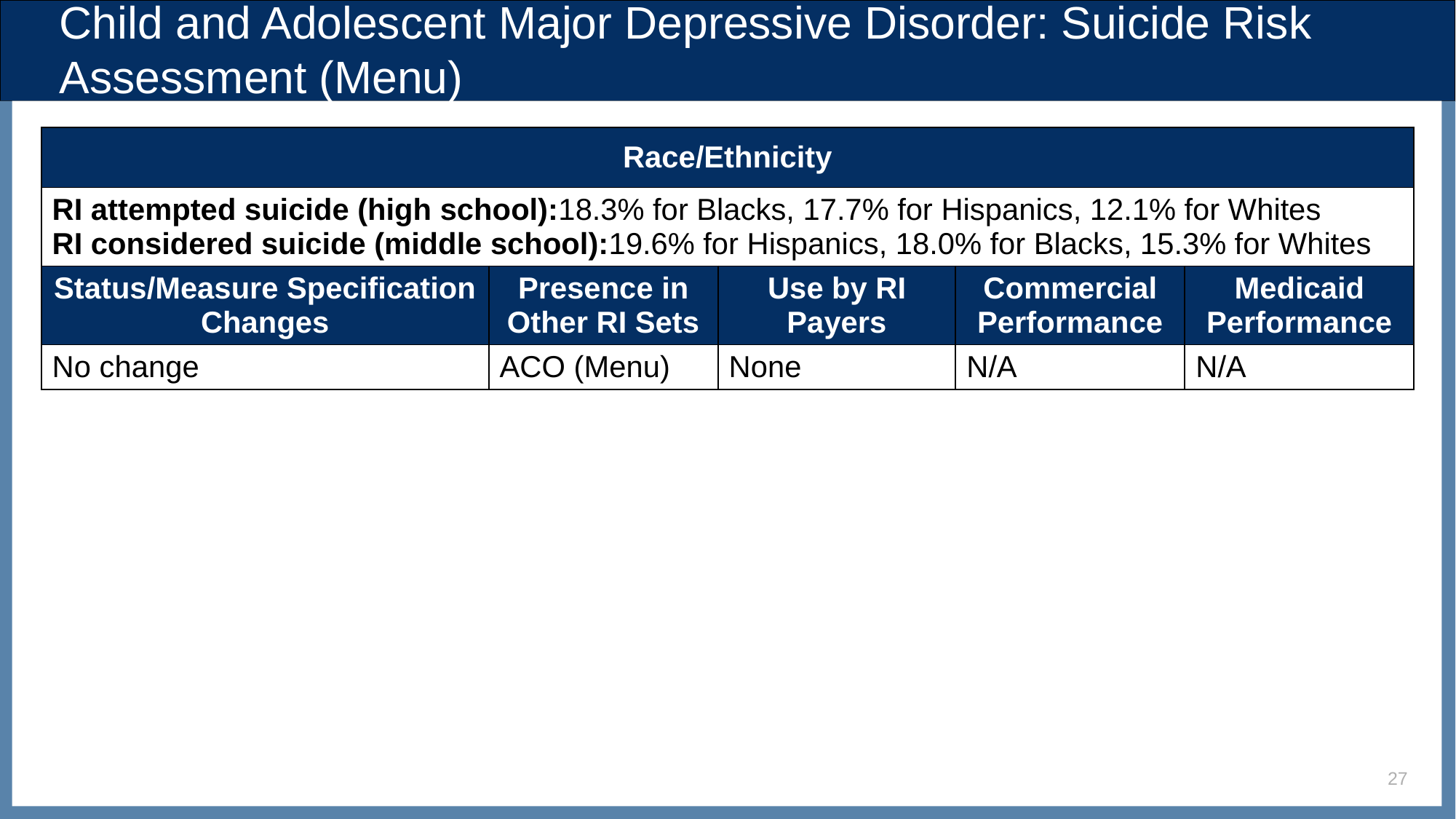

# Child and Adolescent Major Depressive Disorder: Suicide Risk Assessment (Menu)
| Race/Ethnicity | Language | Disability Status | Disability Status |  |
| --- | --- | --- | --- | --- |
| RI attempted suicide (high school):18.3% for Blacks, 17.7% for Hispanics, 12.1% for Whites RI considered suicide (middle school):19.6% for Hispanics, 18.0% for Blacks, 15.3% for Whites |  |  |  |  |
| Status/Measure Specification Changes | Presence in Other RI Sets | Use by RI Payers | Commercial Performance | Medicaid Performance |
| No change | ACO (Menu) | None | N/A | N/A |
27